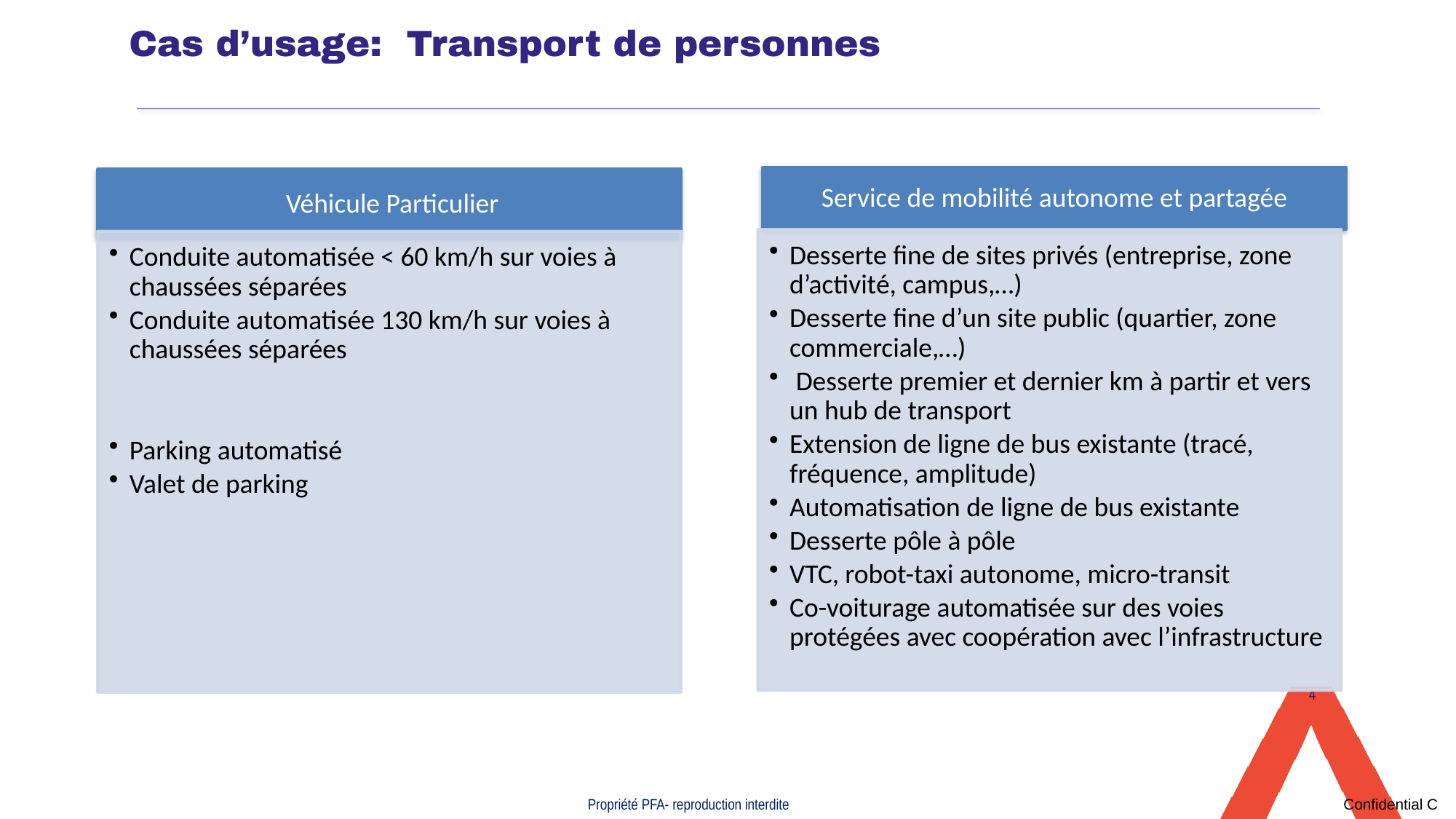

# Cas d’usage:  Transport de personnes
 Véhicule Particulier
Conduite automatisée < 60 km/h sur voies à chaussées séparées
Conduite automatisée 130 km/h sur voies à chaussées séparées

Parking automatisé
Valet de parking
Service de mobilité autonome et partagée
Desserte fine de sites privés (entreprise, zone d’activité, campus,…)
Desserte fine d’un site public (quartier, zone commerciale,…)
 Desserte premier et dernier km à partir et vers un hub de transport
Extension de ligne de bus existante (tracé, fréquence, amplitude)
Automatisation de ligne de bus existante
Desserte pôle à pôle
VTC, robot-taxi autonome, micro-transit
Co-voiturage automatisée sur des voies protégées avec coopération avec l’infrastructure
4